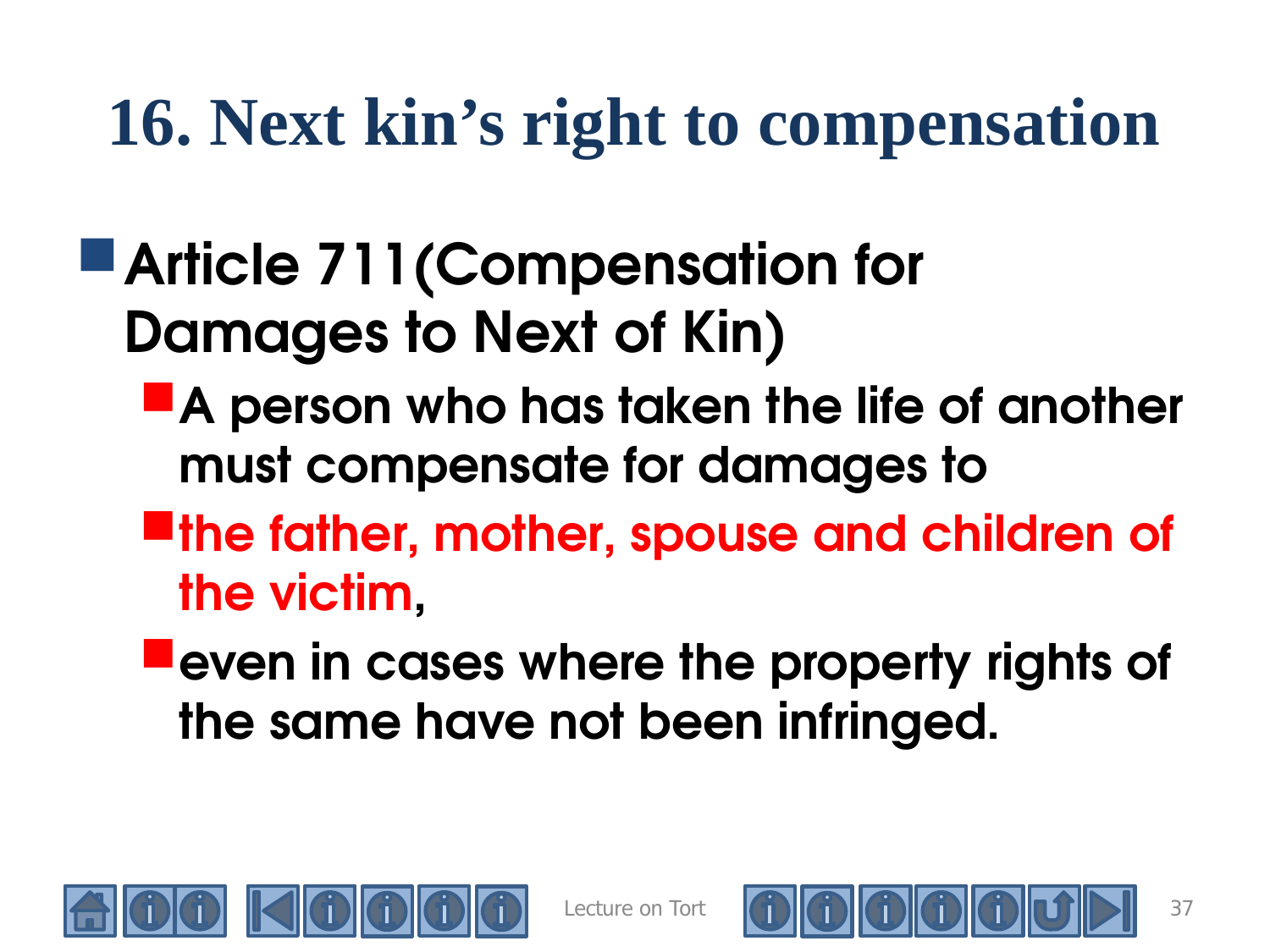

# 16. Next kin’s right to compensation
Article 711(Compensation for Damages to Next of Kin)
A person who has taken the life of another must compensate for damages to
the father, mother, spouse and children of the victim,
even in cases where the property rights of the same have not been infringed.

Lecture on Tort
37